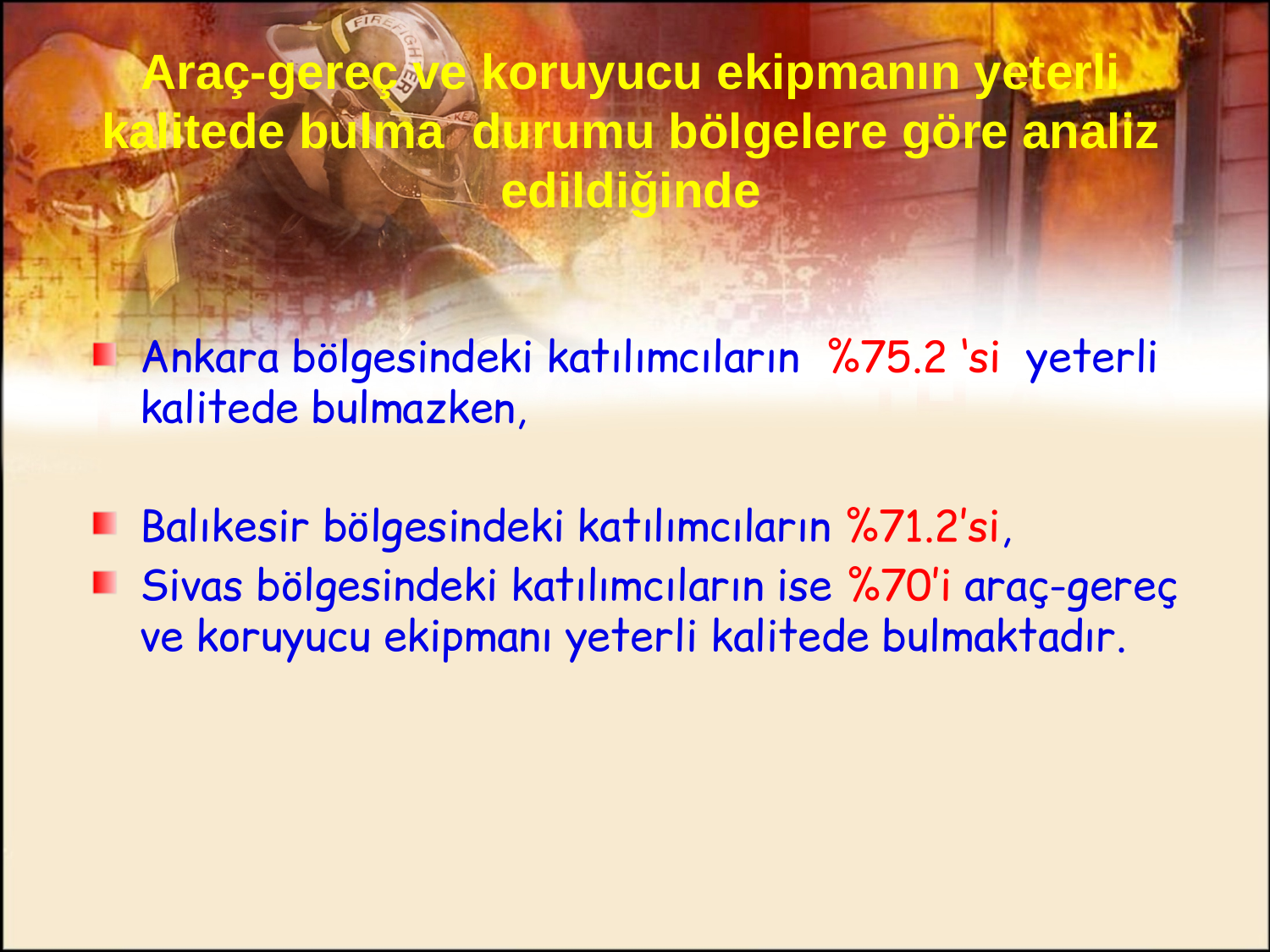

# Araç-gereç ve koruyucu ekipmanın yeterli kalitede bulma  durumu bölgelere göre analiz edildiğinde
Ankara bölgesindeki katılımcıların  %75.2 ‘si  yeterli kalitede bulmazken,

Balıkesir bölgesindeki katılımcıların %71.2’si,
Sivas bölgesindeki katılımcıların ise %70’i araç-gereç ve koruyucu ekipmanı yeterli kalitede bulmaktadır.